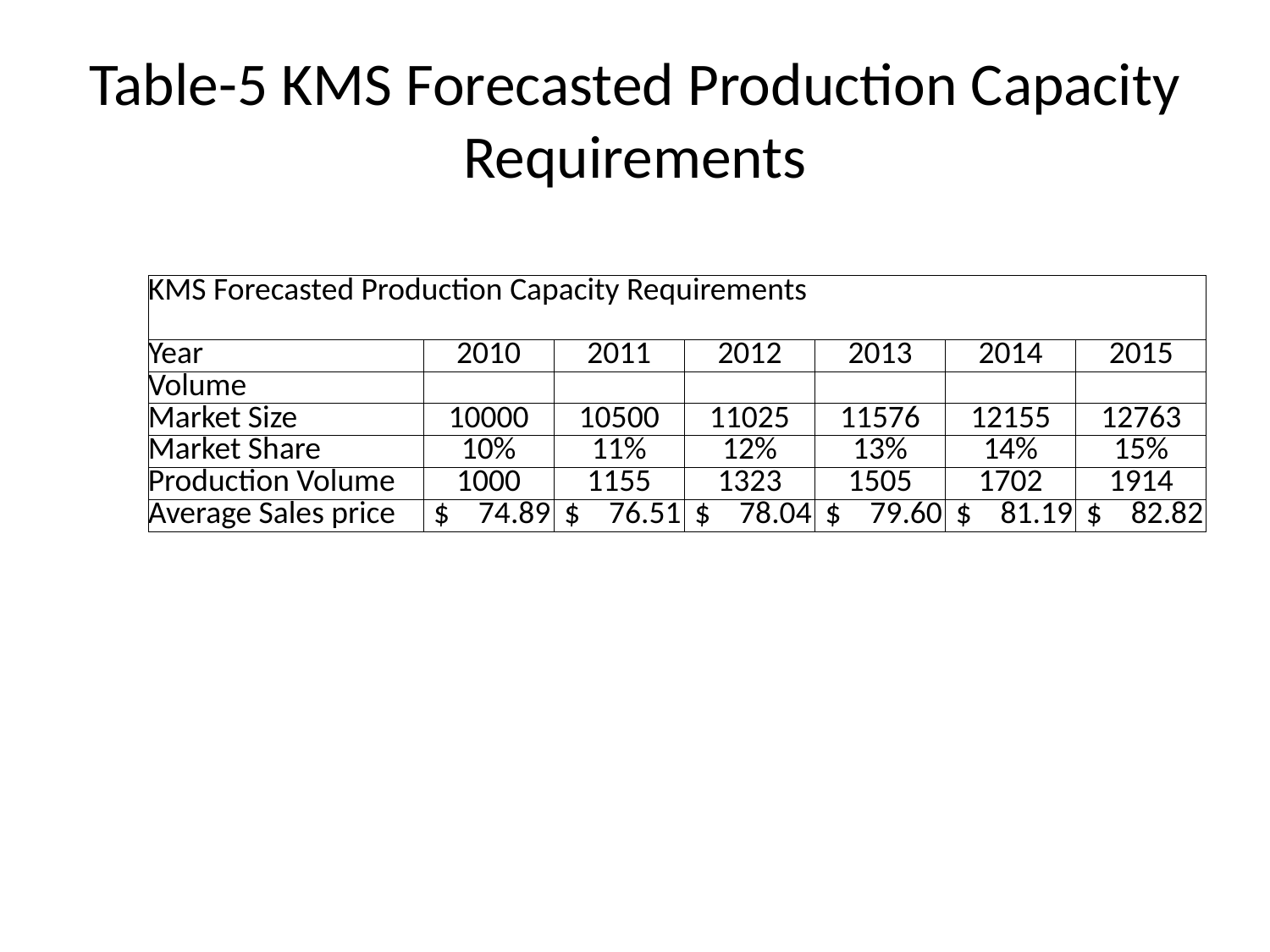

# Table-5 KMS Forecasted Production Capacity Requirements
| KMS Forecasted Production Capacity Requirements |  |  |  |  |  |  |
| --- | --- | --- | --- | --- | --- | --- |
| Year | 2010 | 2011 | 2012 | 2013 | 2014 | 2015 |
| Volume |  |  |  |  |  |  |
| Market Size | 10000 | 10500 | 11025 | 11576 | 12155 | 12763 |
| Market Share | 10% | 11% | 12% | 13% | 14% | 15% |
| Production Volume | 1000 | 1155 | 1323 | 1505 | 1702 | 1914 |
| Average Sales price | $ 74.89 | $ 76.51 | $ 78.04 | $ 79.60 | $ 81.19 | $ 82.82 |